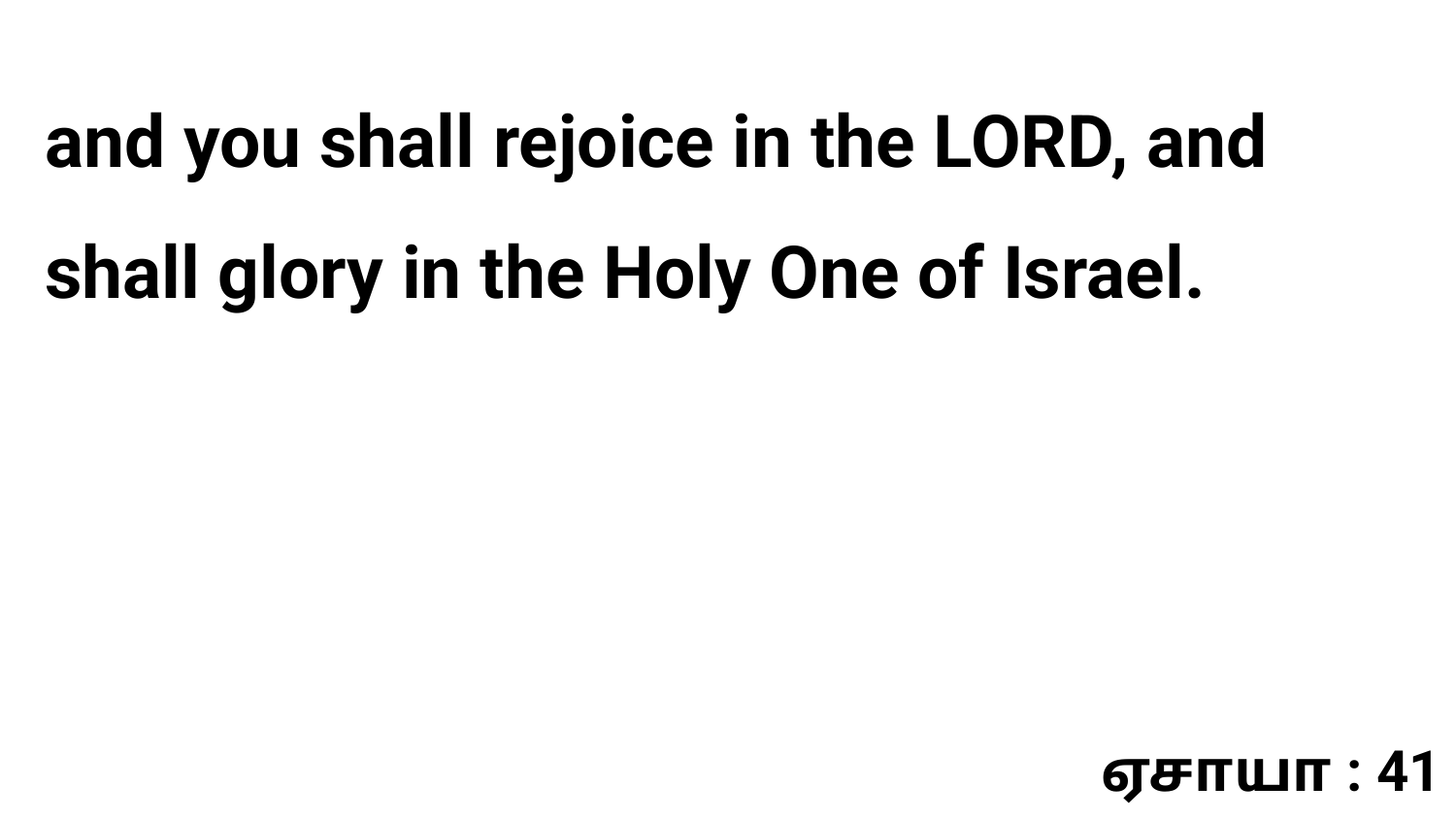

and you shall rejoice in the LORD, and shall glory in the Holy One of Israel.
ஏசாயா : 41